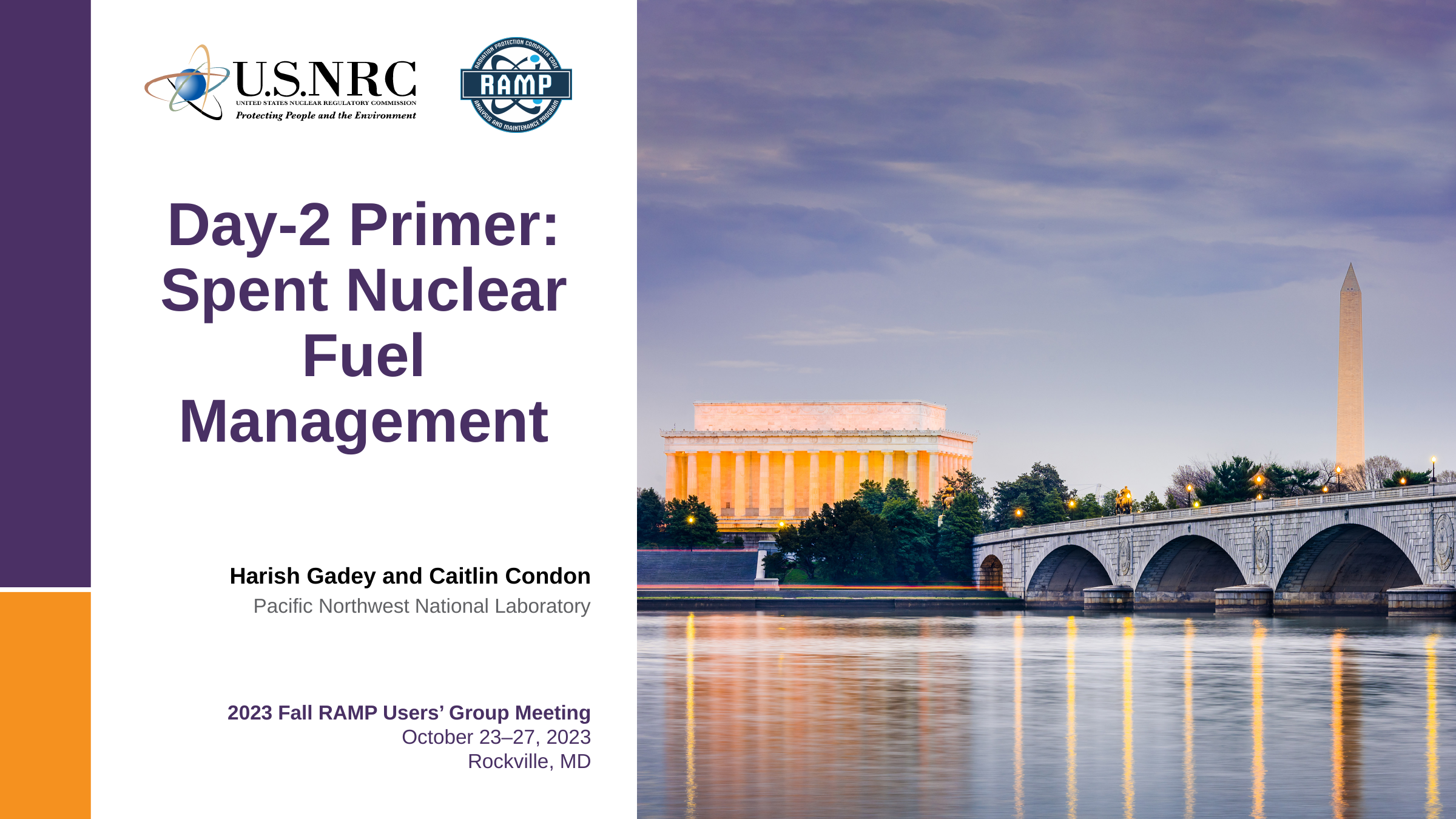

# Day-2 Primer: Spent Nuclear Fuel Management
Harish Gadey and Caitlin Condon
Pacific Northwest National Laboratory
2023 Fall RAMP Users’ Group Meeting
October 23–27, 2023
Rockville, MD